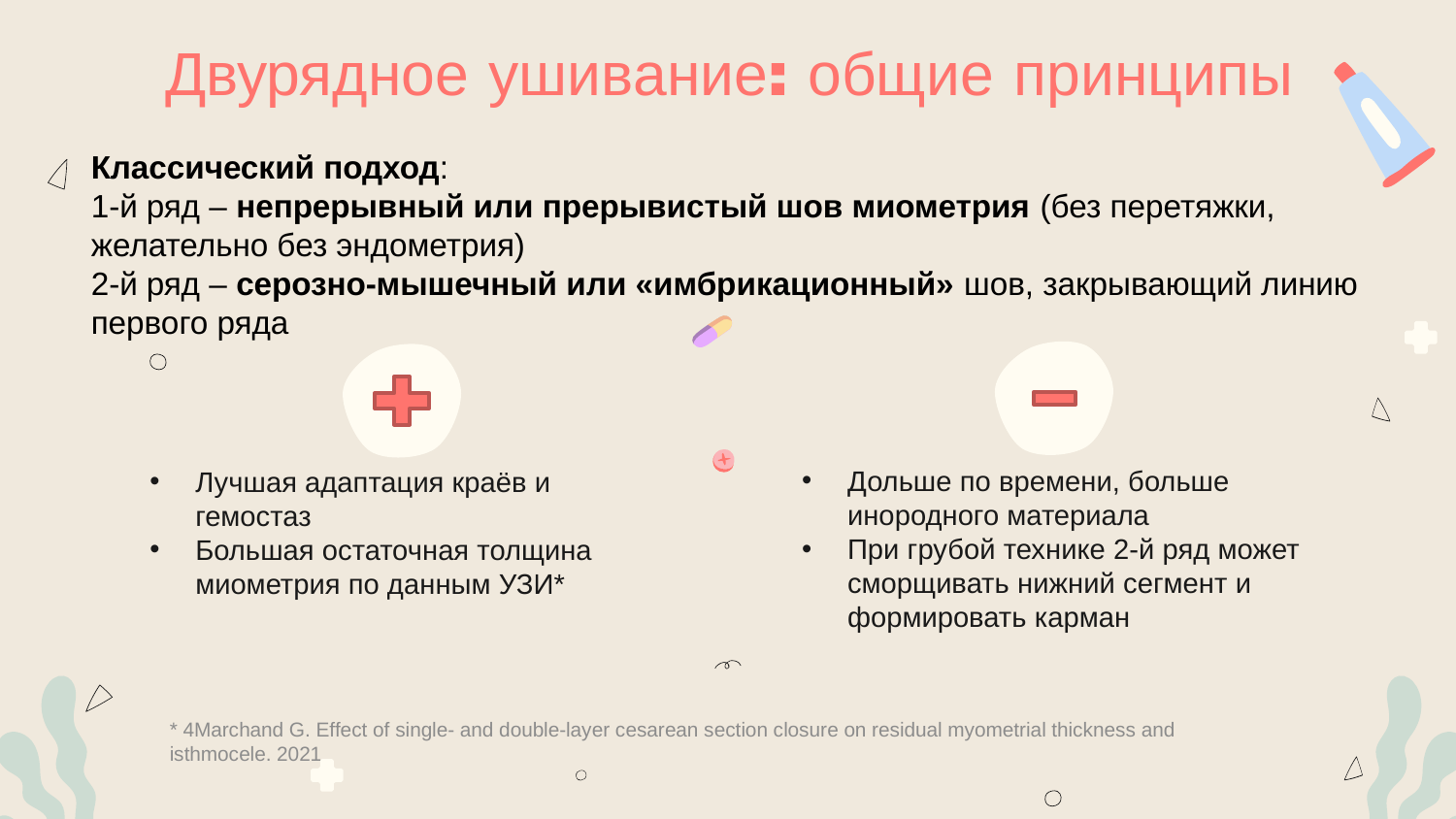

# Двурядное ушивание: общие принципы

Классический подход:
1-й ряд – непрерывный или прерывистый шов миометрия (без перетяжки, желательно без эндометрия)
2-й ряд – серозно-мышечный или «имбрикационный» шов, закрывающий линию первого ряда

Дольше по времени, больше инородного материала
При грубой технике 2-й ряд может сморщивать нижний сегмент и формировать карман
Лучшая адаптация краёв и гемостаз
Большая остаточная толщина миометрия по данным УЗИ*

* 4Marchand G. Effect of single- and double-layer cesarean section closure on residual myometrial thickness and isthmocele. 2021